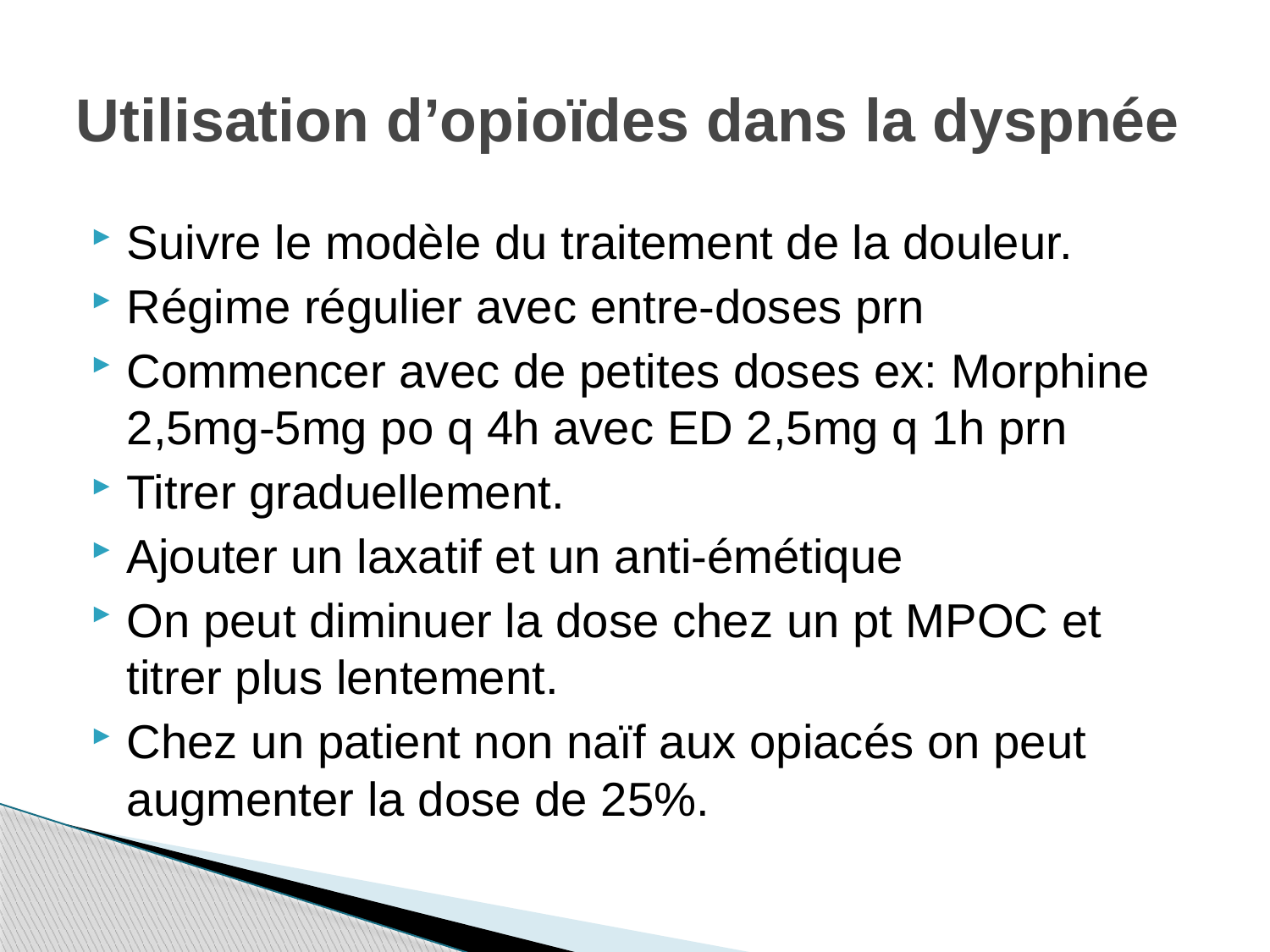

# Utilisation d’opioïdes dans la dyspnée
Suivre le modèle du traitement de la douleur.
Régime régulier avec entre-doses prn
Commencer avec de petites doses ex: Morphine 2,5mg-5mg po q 4h avec ED 2,5mg q 1h prn
Titrer graduellement.
Ajouter un laxatif et un anti-émétique
On peut diminuer la dose chez un pt MPOC et titrer plus lentement.
Chez un patient non naïf aux opiacés on peut augmenter la dose de 25%.